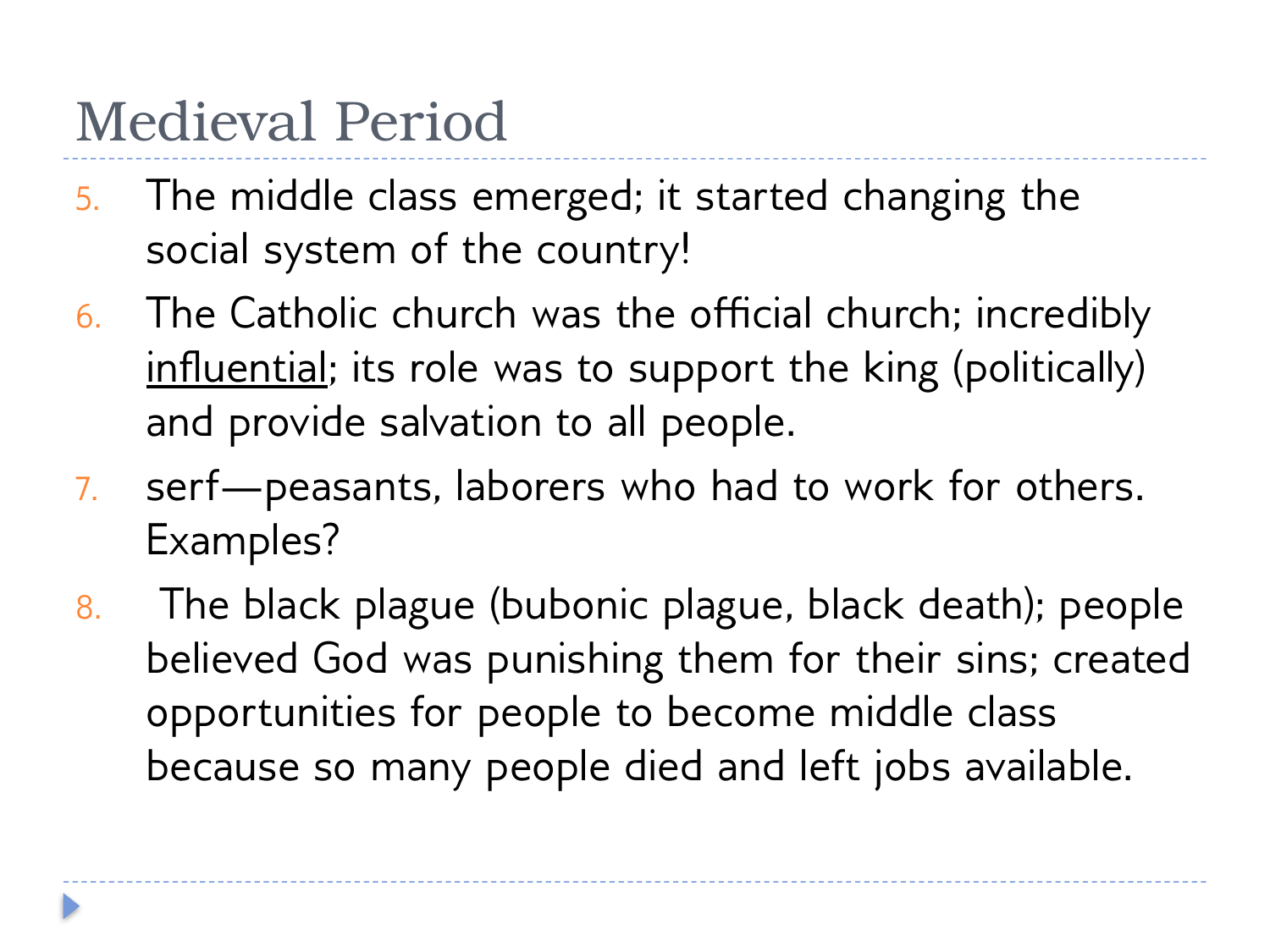

# Medieval Period
The middle class emerged; it started changing the social system of the country!
The Catholic church was the official church; incredibly influential; its role was to support the king (politically) and provide salvation to all people.
serf—peasants, laborers who had to work for others. Examples?
 The black plague (bubonic plague, black death); people believed God was punishing them for their sins; created opportunities for people to become middle class because so many people died and left jobs available.